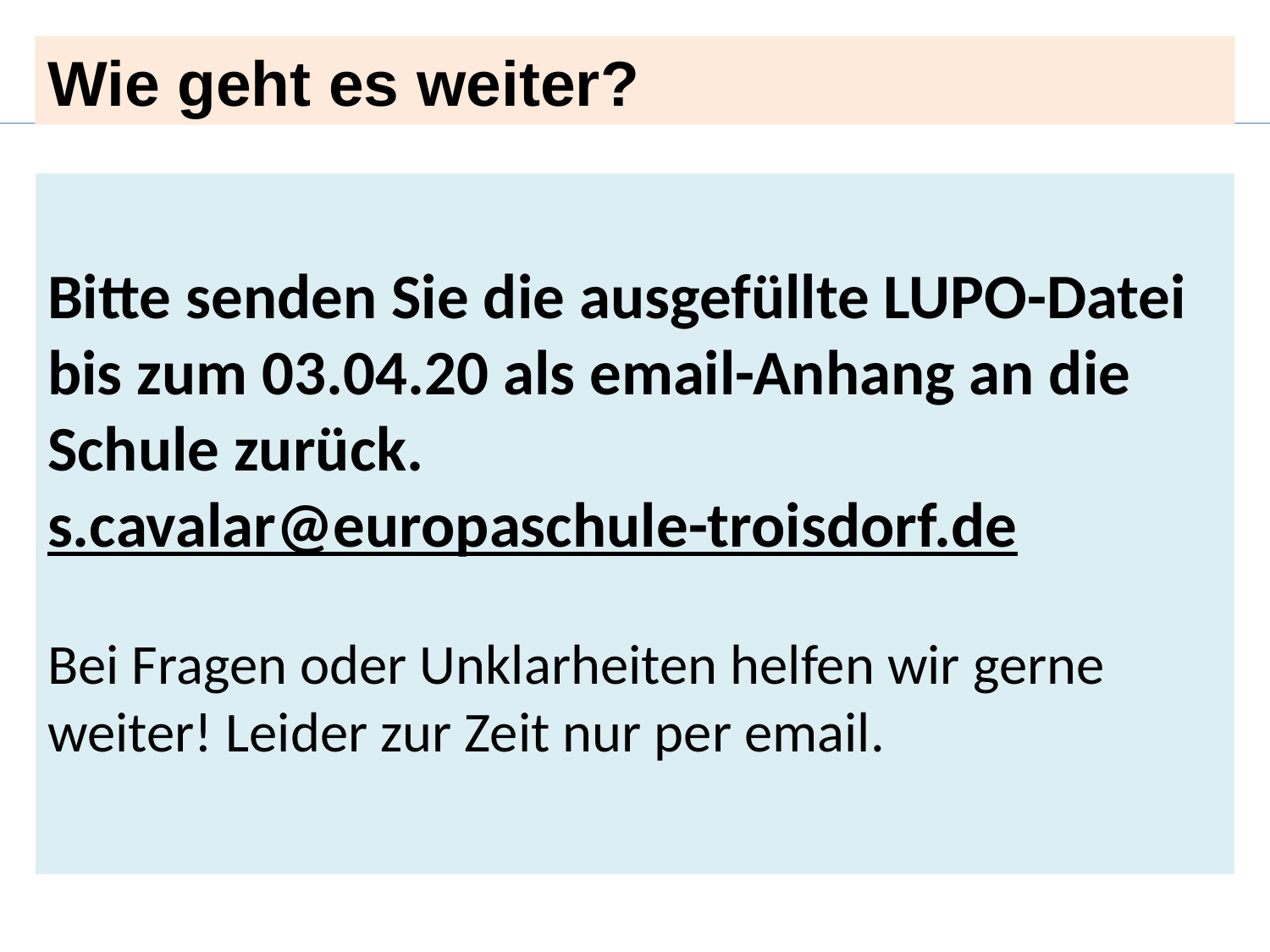

Wie geht es weiter?

Bitte senden Sie die ausgefüllte LUPO-Datei  bis zum 03.04.20 als email-Anhang an die Schule zurück.
s.cavalar@europaschule-troisdorf.de

Bei Fragen oder Unklarheiten helfen wir gerne weiter! Leider zur Zeit nur per email.